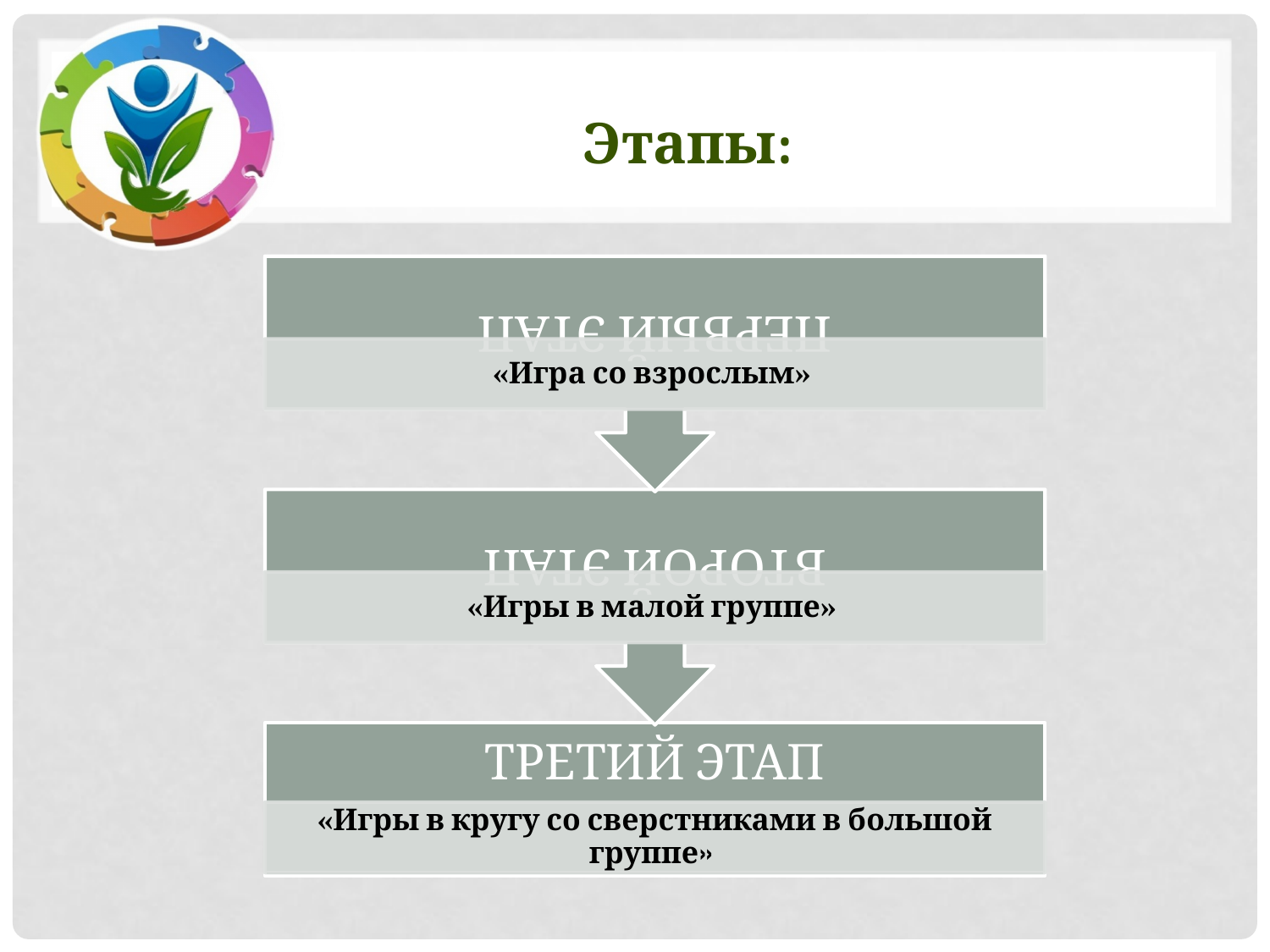

Этапы:
ТРЕТИЙ ЭТАП
«Игры в кругу со сверстниками в большой группе»
ВТОРОЙ ЭТАП
«Игры в малой группе»
ПЕРВЫЙ ЭТАП
«Игра со взрослым»